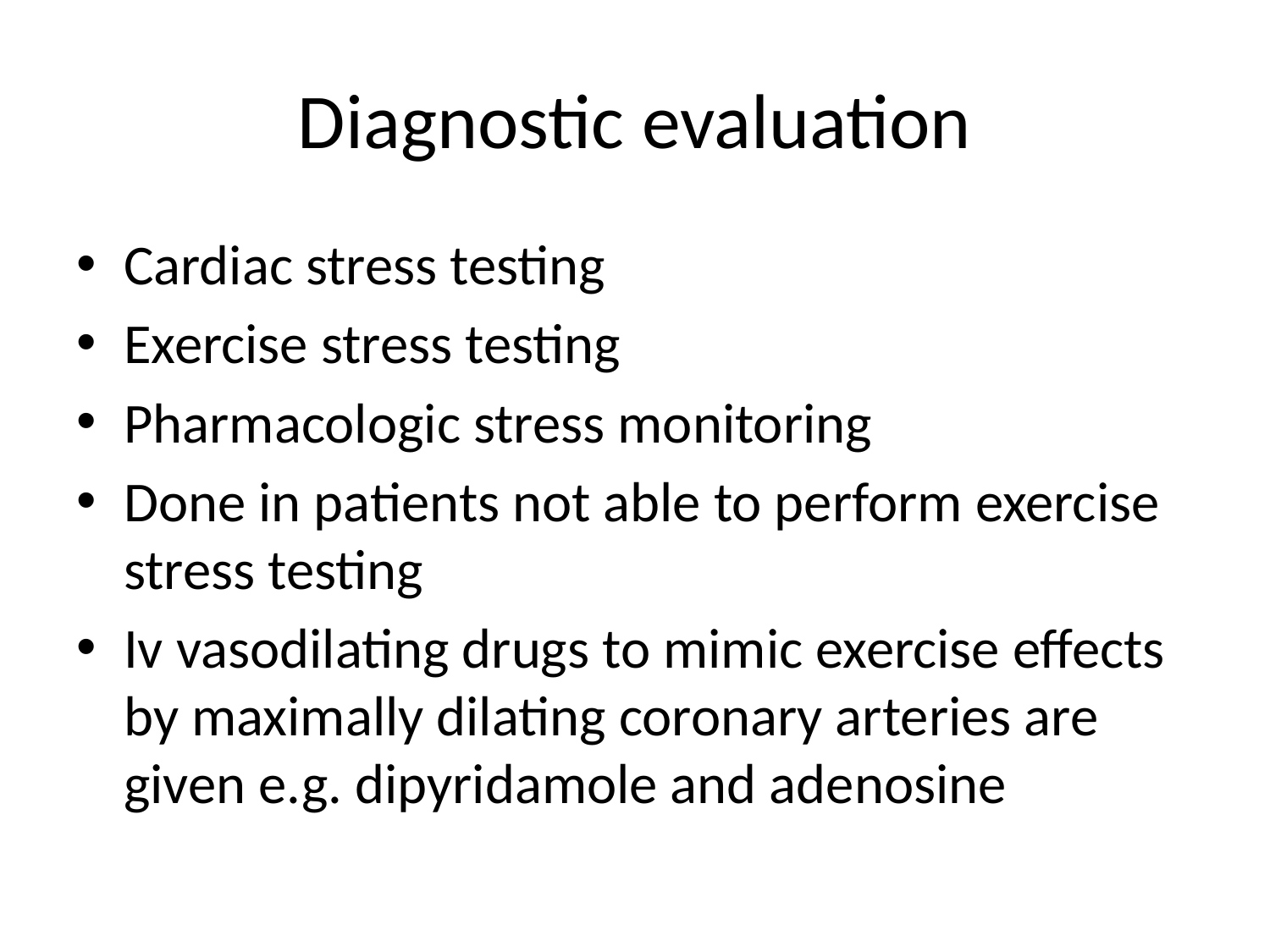

# Diagnostic evaluation
Cardiac stress testing
Exercise stress testing
Pharmacologic stress monitoring
Done in patients not able to perform exercise stress testing
Iv vasodilating drugs to mimic exercise effects by maximally dilating coronary arteries are given e.g. dipyridamole and adenosine